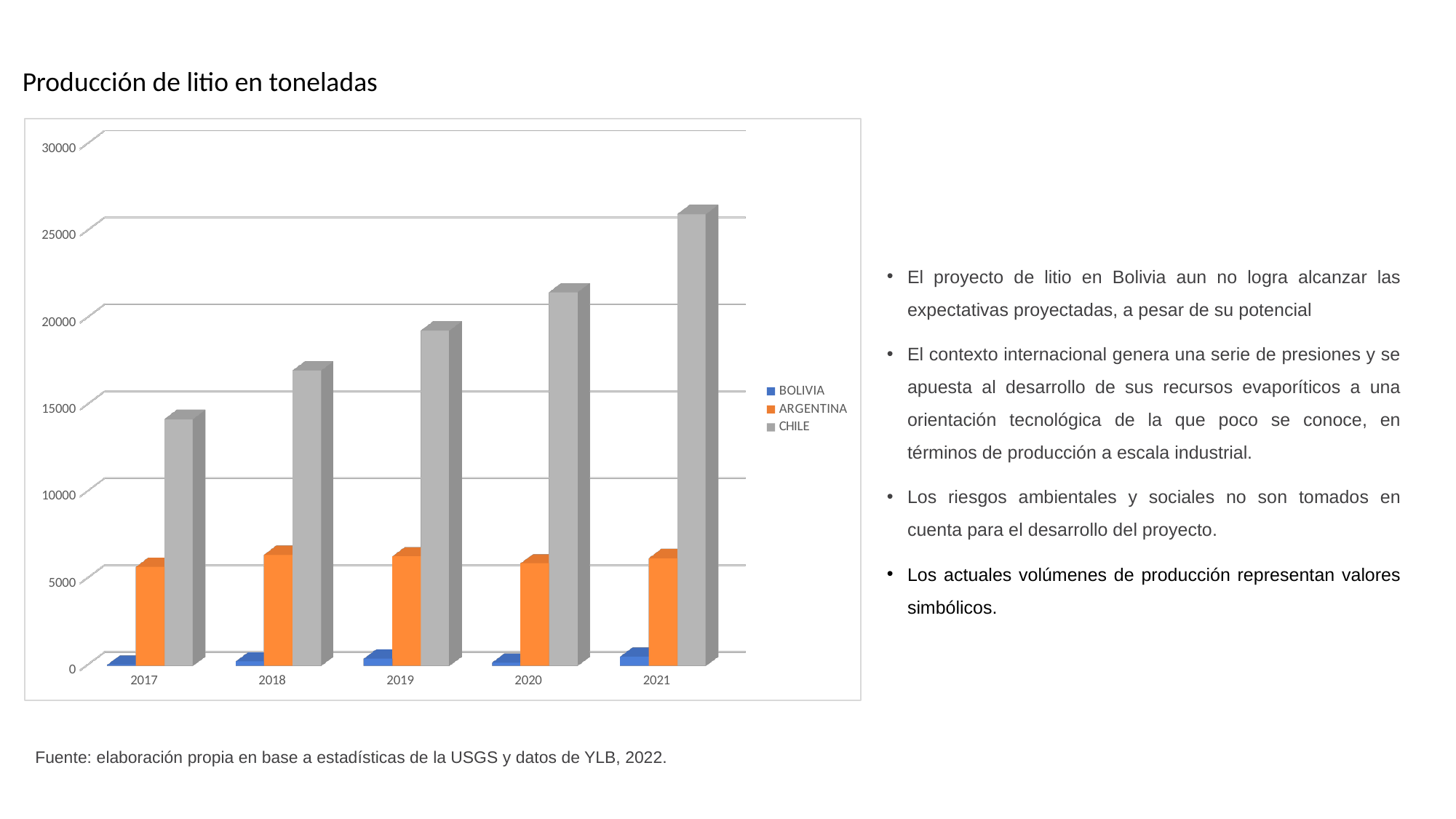

Producción de litio en toneladas

[unsupported chart]

El proyecto de litio en Bolivia aun no logra alcanzar las expectativas proyectadas, a pesar de su potencial
El contexto internacional genera una serie de presiones y se apuesta al desarrollo de sus recursos evaporíticos a una orientación tecnológica de la que poco se conoce, en términos de producción a escala industrial.
Los riesgos ambientales y sociales no son tomados en cuenta para el desarrollo del proyecto.
Los actuales volúmenes de producción representan valores simbólicos.

Fuente: elaboración propia en base a estadísticas de la USGS y datos de YLB, 2022.